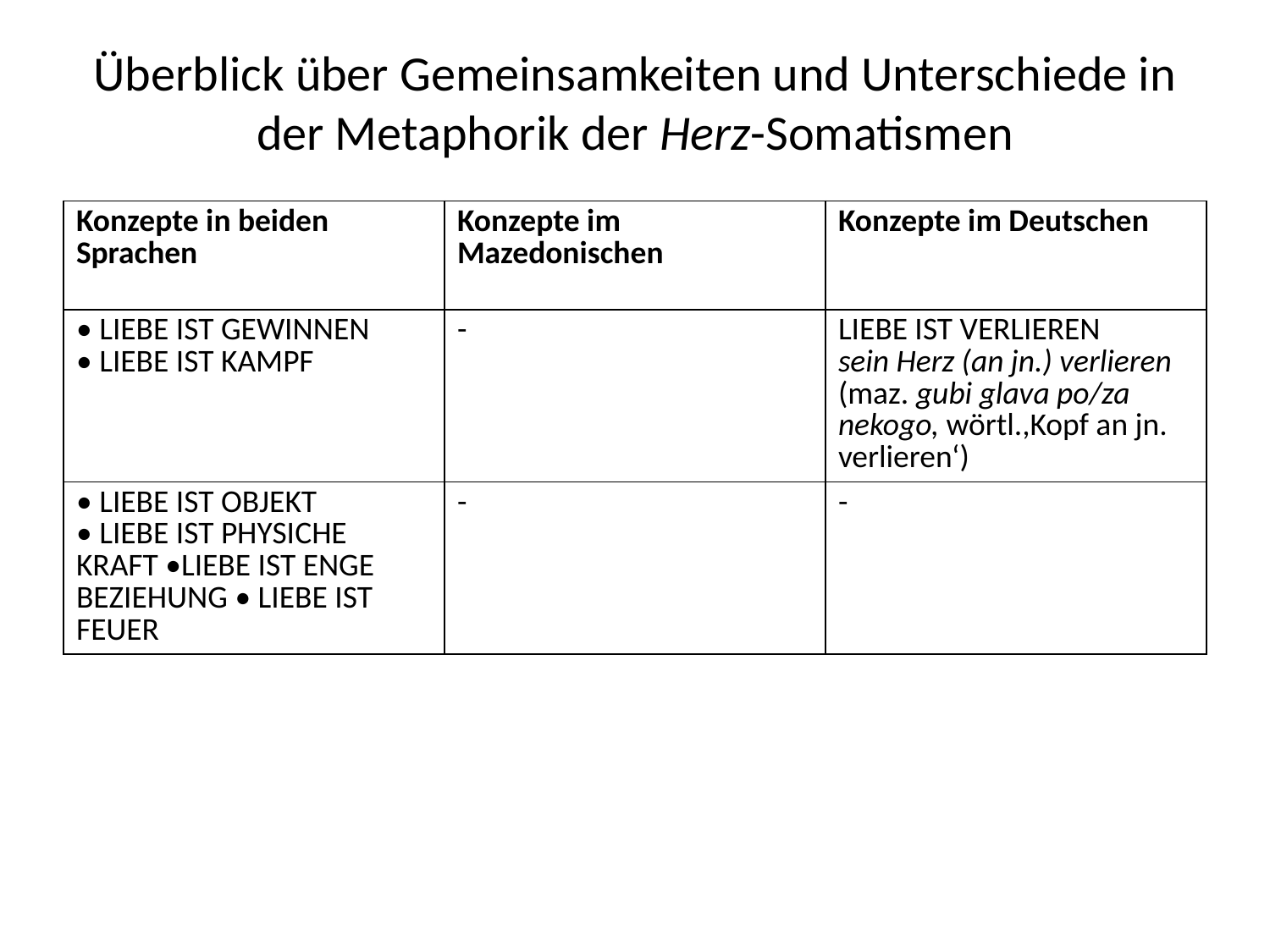

# Überblick über Gemeinsamkeiten und Unterschiede in der Metaphorik der Herz-Somatismen
| Konzepte in beiden Sprachen | Konzepte im Mazedonischen | Konzepte im Deutschen |
| --- | --- | --- |
| • LIEBE IST GEWINNEN • LIEBE IST KAMPF | - | LIEBE IST VERLIEREN sein Herz (an jn.) verlieren (maz. gubi glava po/za nekogo, wörtl.,Kopf an jn. verlieren‘) |
| • LIEBE IST OBJEKT • LIEBE IST PHYSICHE KRAFT •LIEBE IST ENGE BEZIEHUNG • LIEBE IST FEUER | - | - |